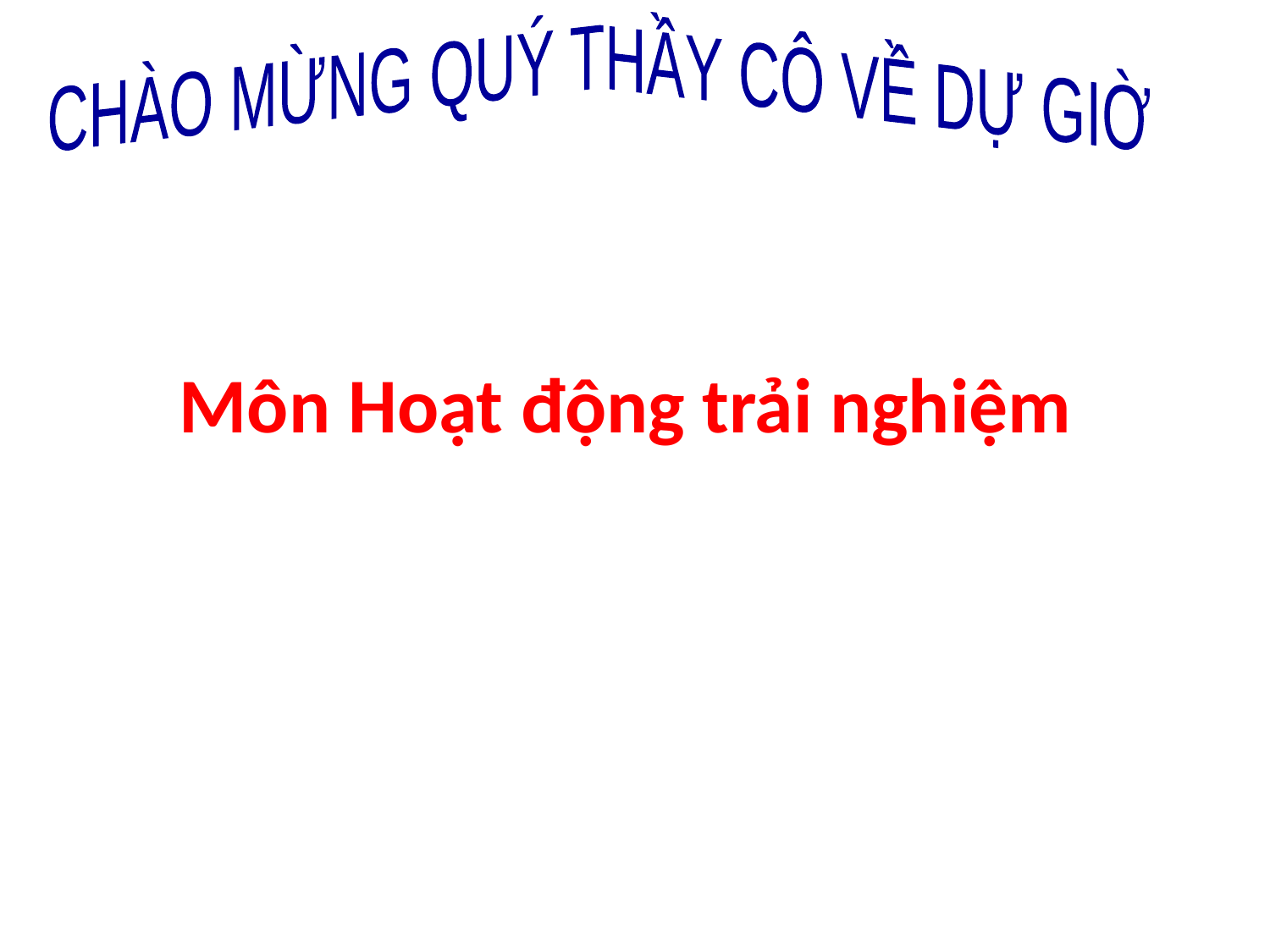

CHÀO MỪNG QUÝ THẦY CÔ VỀ DỰ GIỜ

Môn Hoạt động trải nghiệm